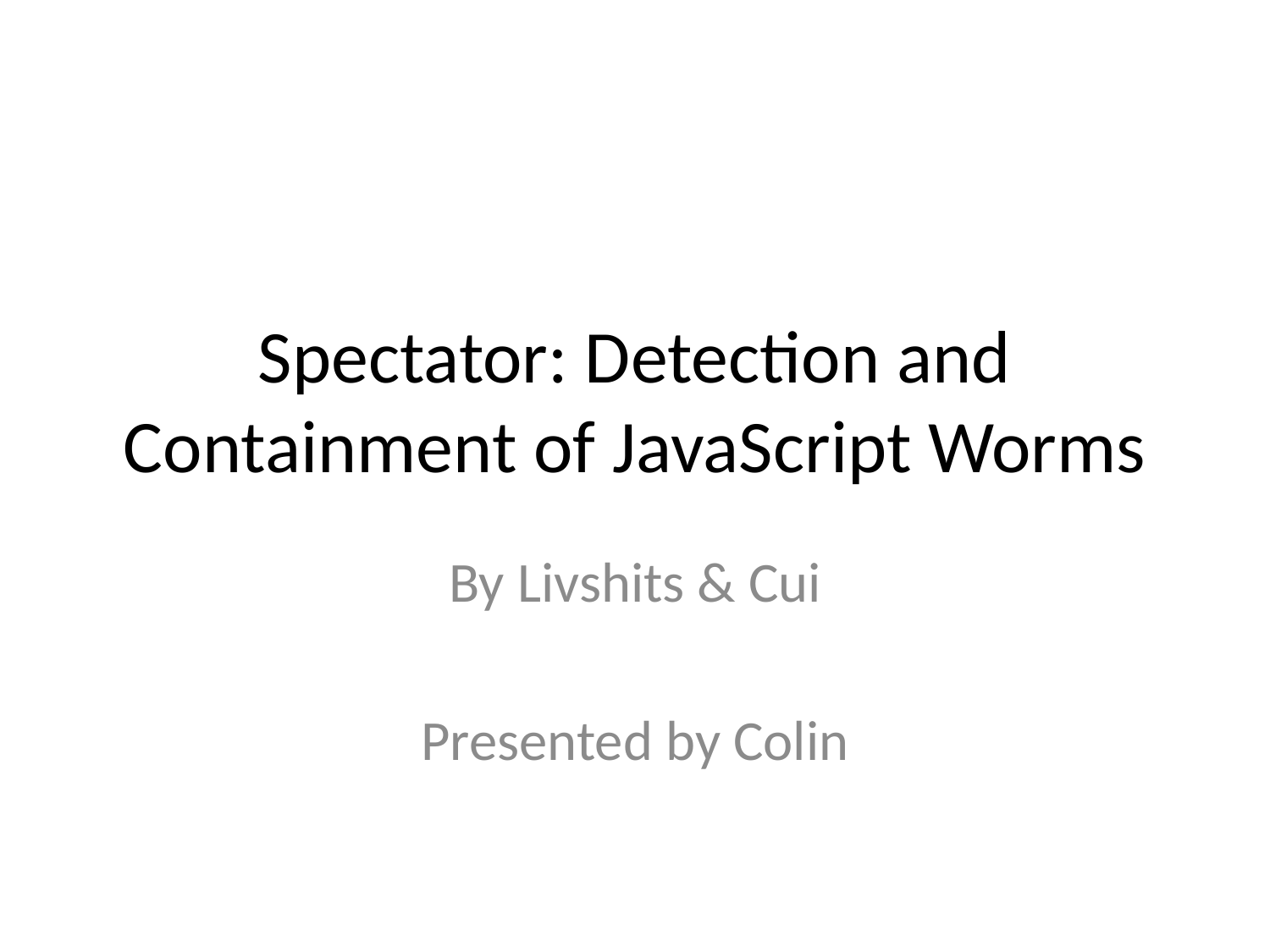

# Spectator: Detection and Containment of JavaScript Worms
By Livshits & Cui

Presented by Colin